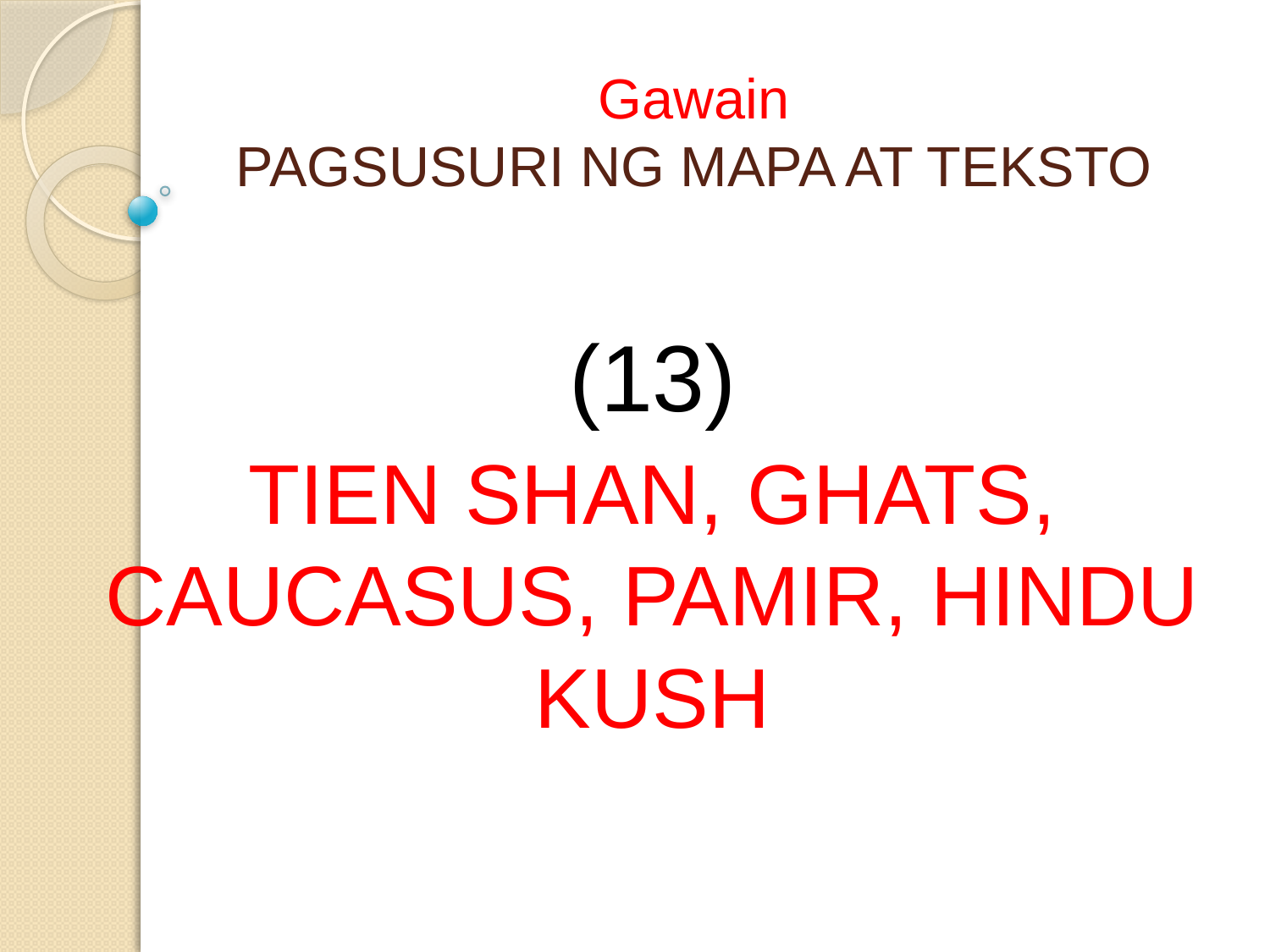

# Gawain PAGSUSURI NG MAPA AT TEKSTO
(13)
TIEN SHAN, GHATS, CAUCASUS, PAMIR, HINDU KUSH